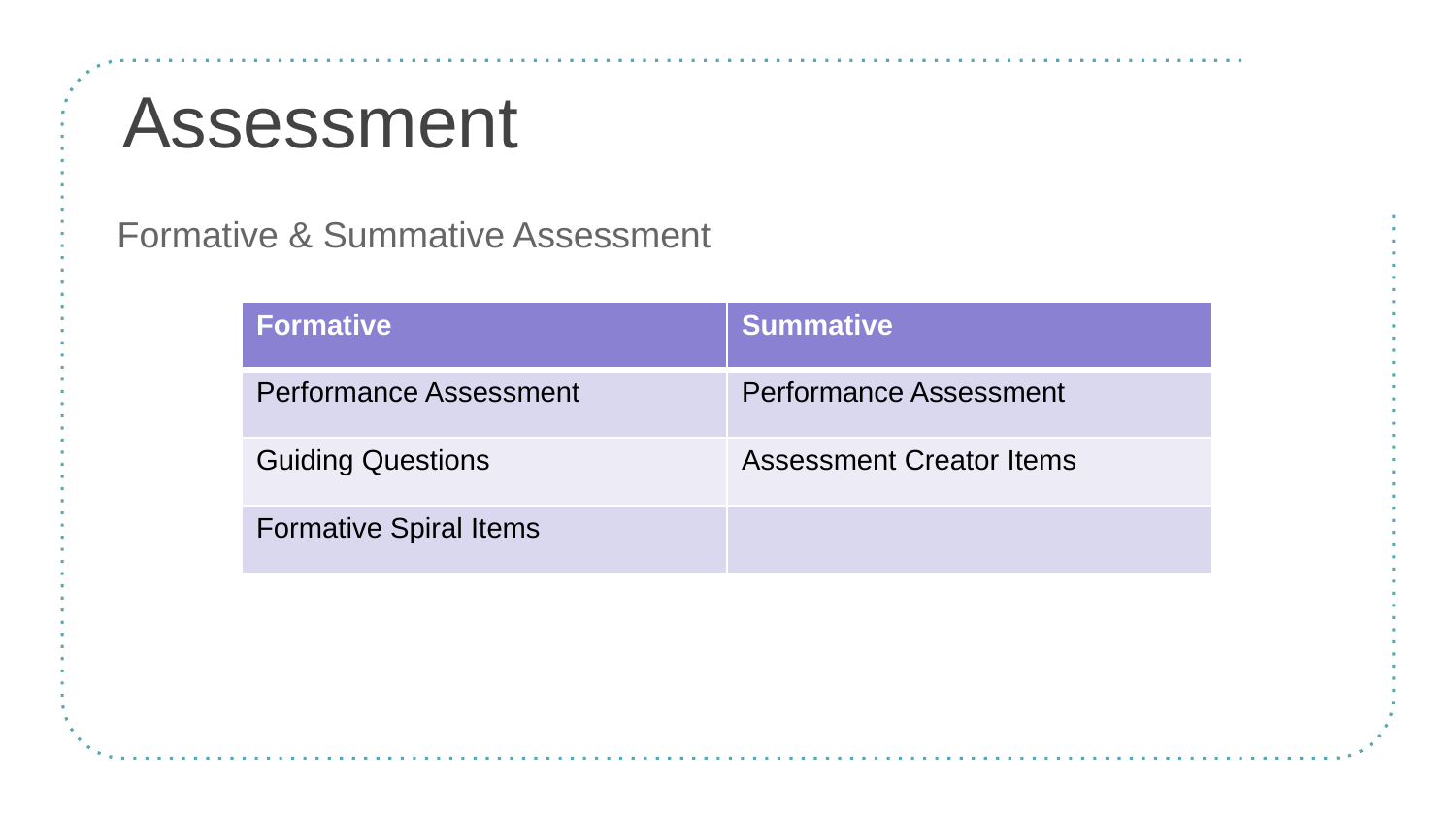

# Assessment
Formative & Summative Assessment
| Formative | Summative |
| --- | --- |
| Performance Assessment | Performance Assessment |
| Guiding Questions | Assessment Creator Items |
| Formative Spiral Items |  |